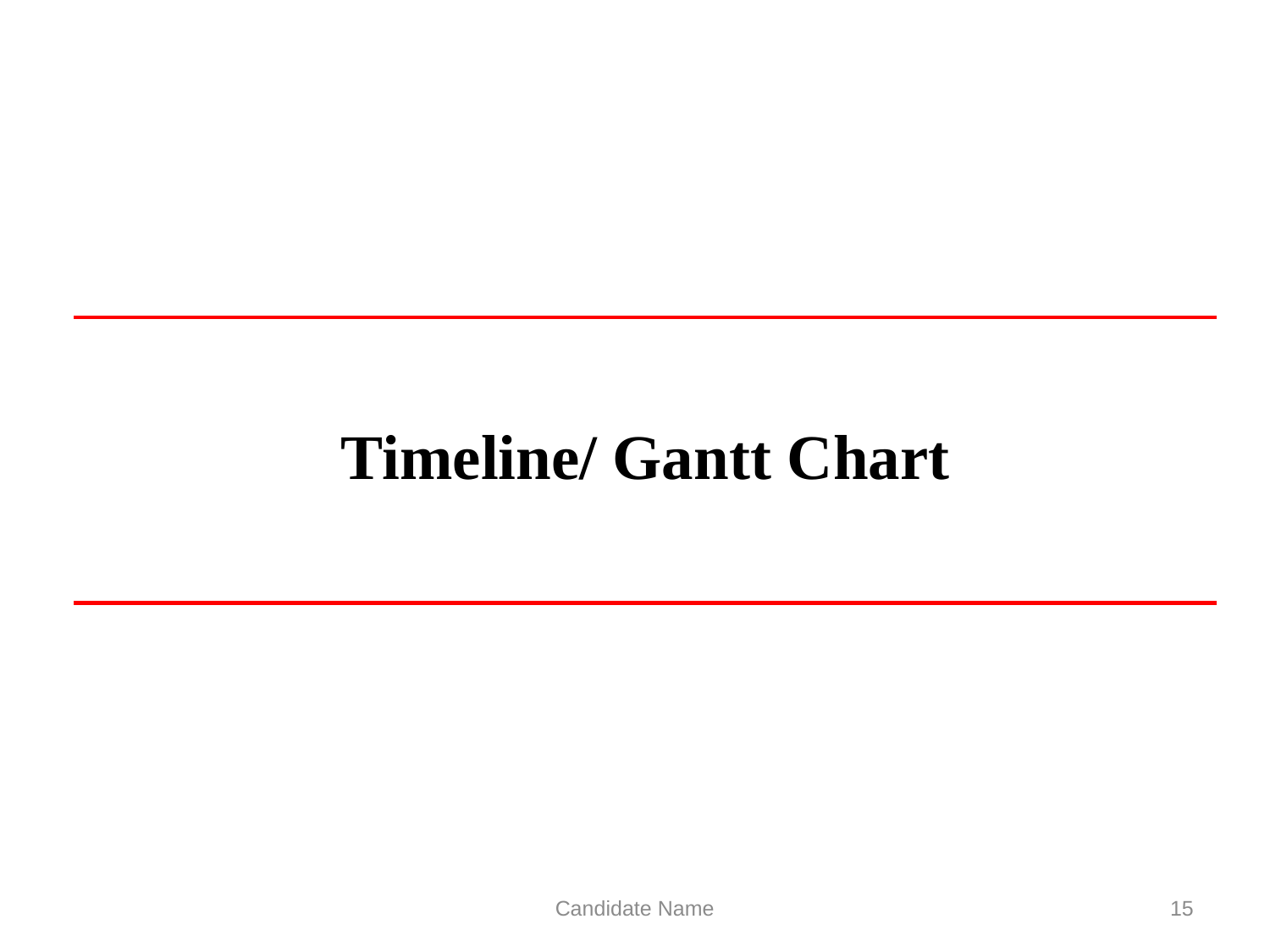

# Timeline/ Gantt Chart
Candidate Name
15